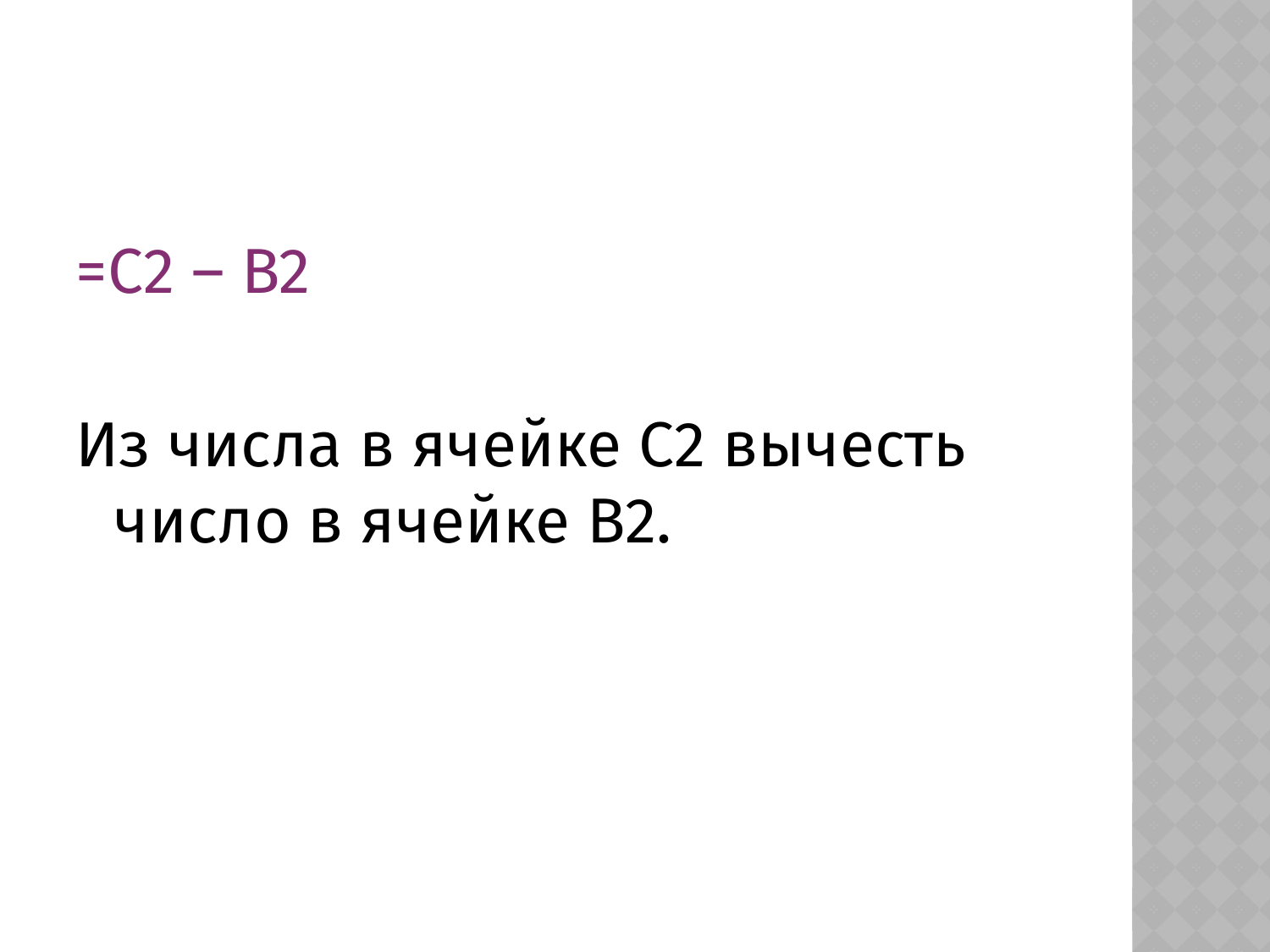

#
=С2 – В2

Из числа в ячейке С2 вычесть число в ячейке В2.